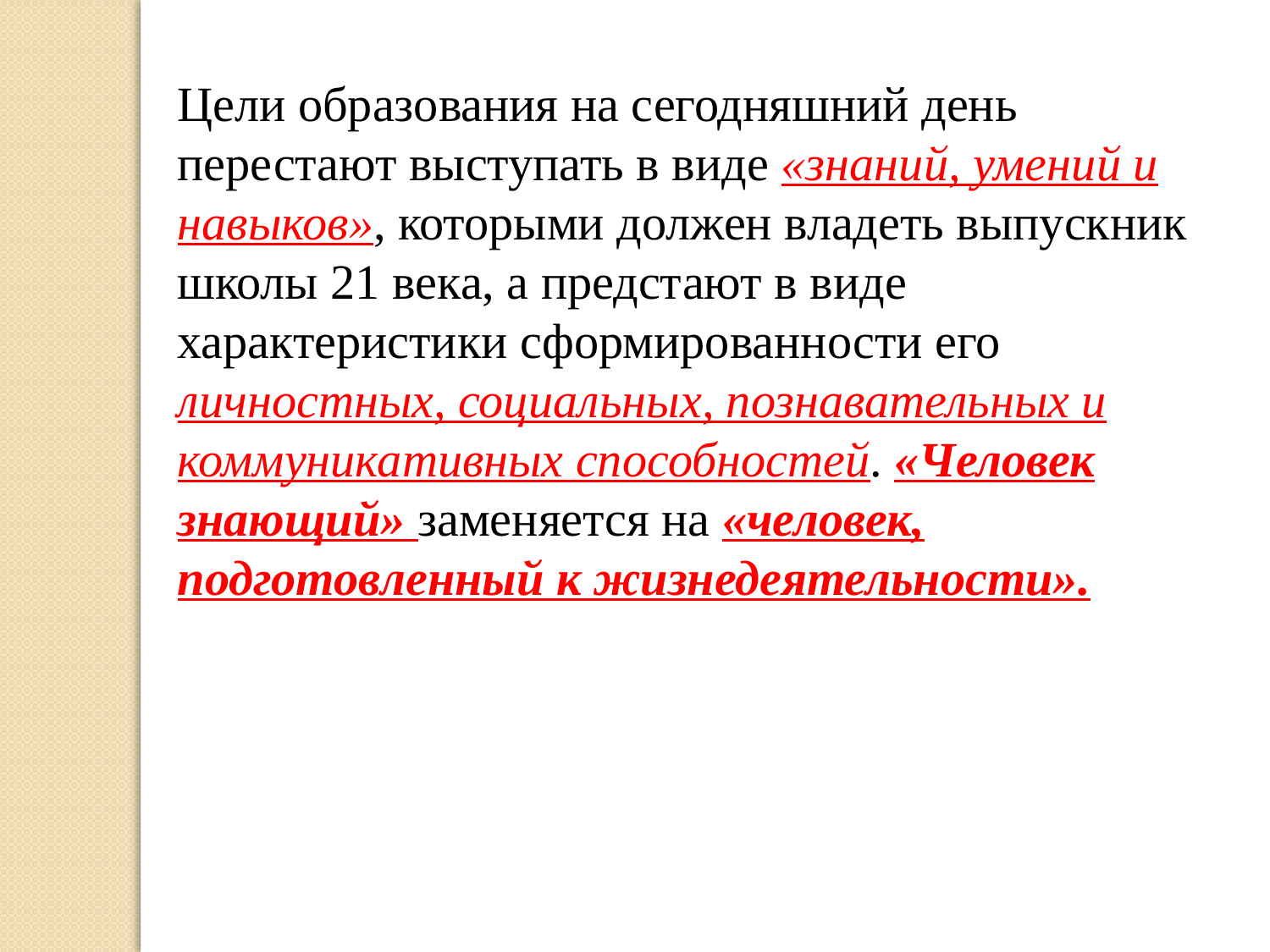

Цели образования на сегодняшний день перестают выступать в виде «знаний, умений и навыков», которыми должен владеть выпускник школы 21 века, а предстают в виде характеристики сформированности его личностных, социальных, познавательных и коммуникативных способностей. «Человек знающий» заменяется на «человек, подготовленный к жизнедеятельности».